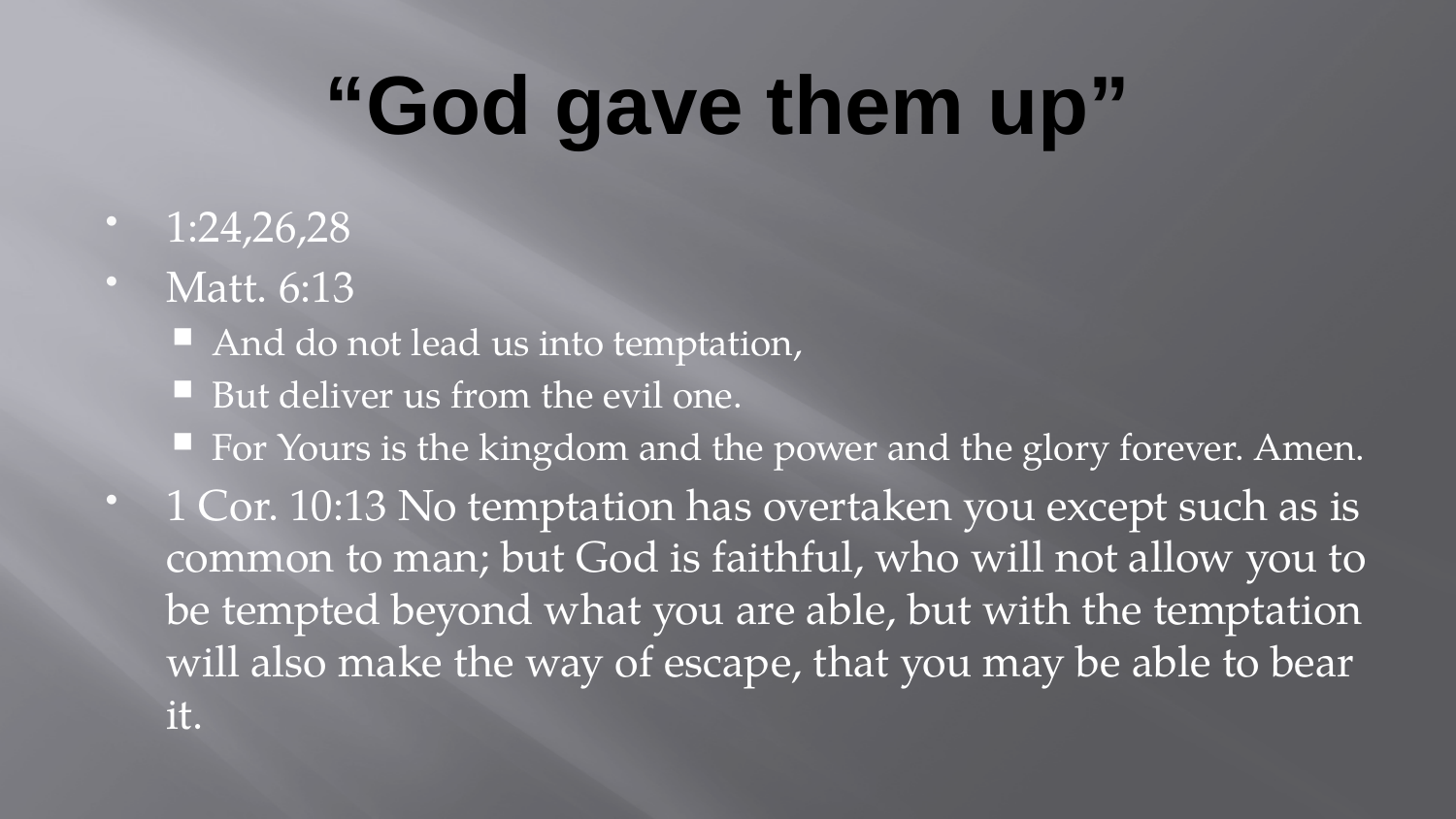

# “God gave them up”
1:24,26,28
Matt. 6:13
And do not lead us into temptation,
But deliver us from the evil one.
For Yours is the kingdom and the power and the glory forever. Amen.
1 Cor. 10:13 No temptation has overtaken you except such as is common to man; but God is faithful, who will not allow you to be tempted beyond what you are able, but with the temptation will also make the way of escape, that you may be able to bear it.